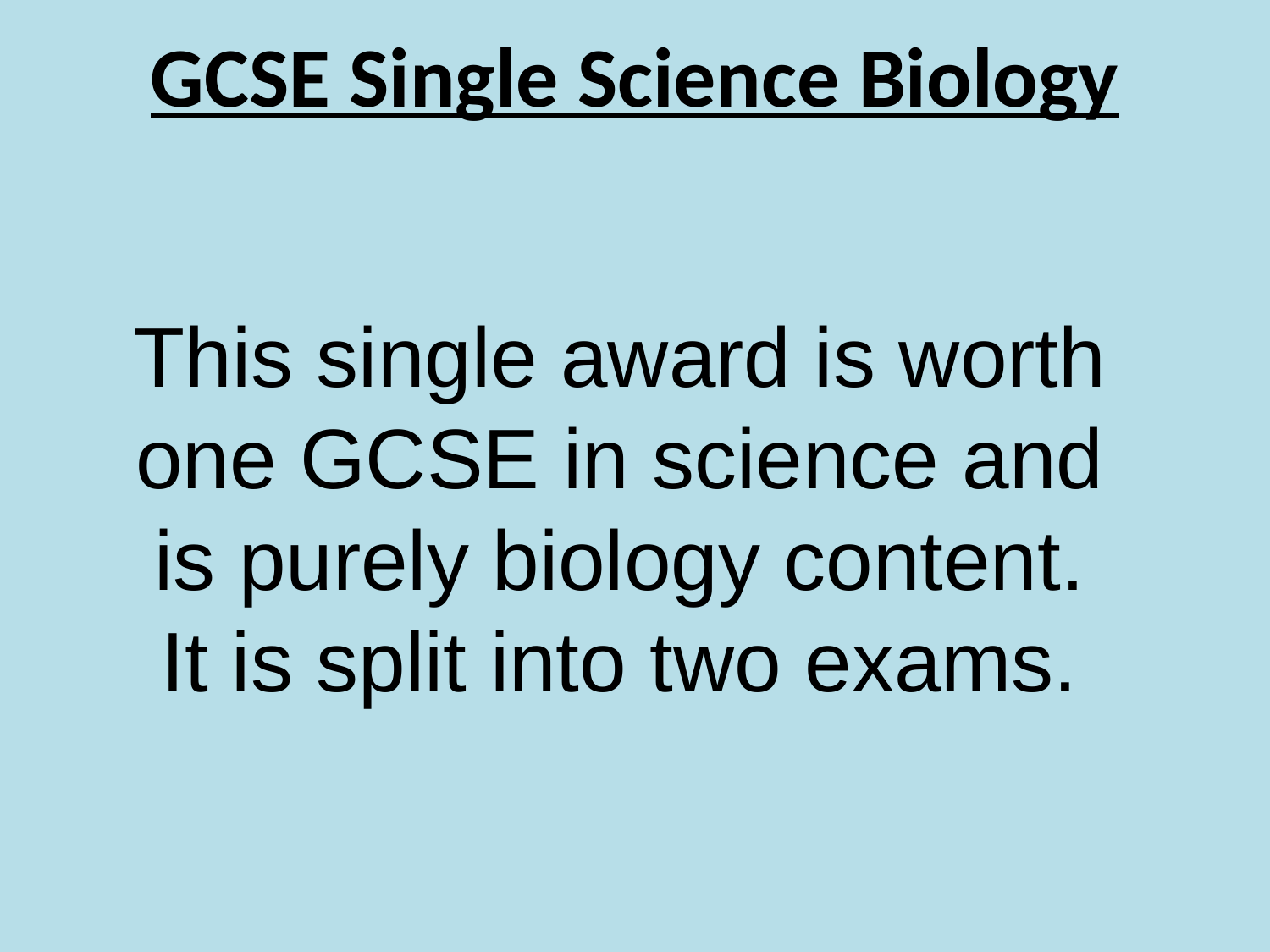

GCSE Single Science Biology
This single award is worth one GCSE in science and is purely biology content. It is split into two exams.